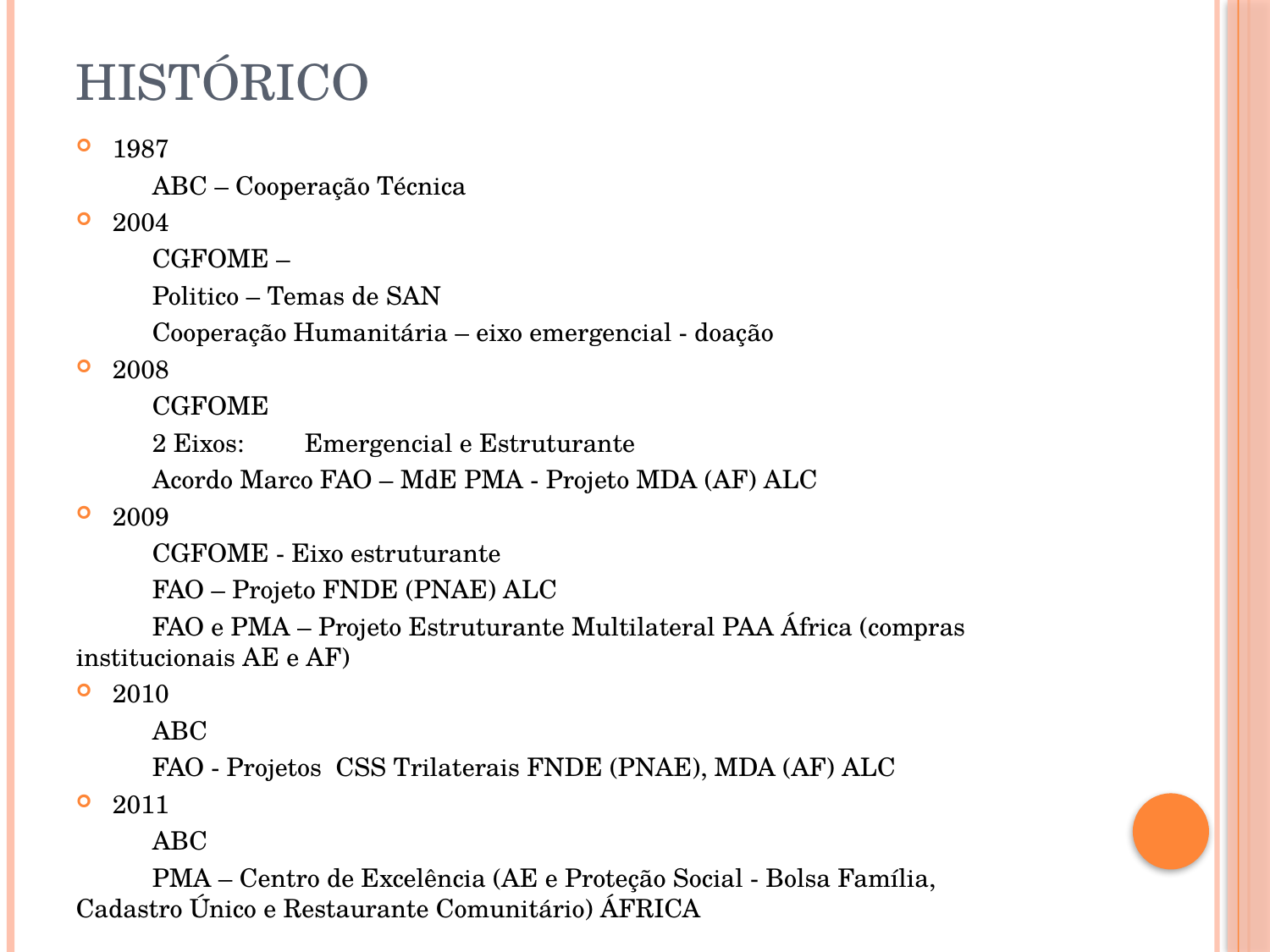

# HISTÓRICO
1987
	ABC – Cooperação Técnica
2004
	CGFOME –
	Politico – Temas de SAN
	Cooperação Humanitária – eixo emergencial - doação
2008
	CGFOME
	2 Eixos: 	Emergencial e Estruturante
	Acordo Marco FAO – MdE PMA - Projeto MDA (AF) ALC
2009
	CGFOME - Eixo estruturante
	FAO – Projeto FNDE (PNAE) ALC
	FAO e PMA – Projeto Estruturante Multilateral PAA África (compras 	institucionais AE e AF)
2010
 	ABC
	FAO - Projetos  CSS Trilaterais FNDE (PNAE), MDA (AF) ALC
2011
	ABC
	PMA – Centro de Excelência (AE e Proteção Social - Bolsa Família,    	Cadastro Único e Restaurante Comunitário) ÁFRICA